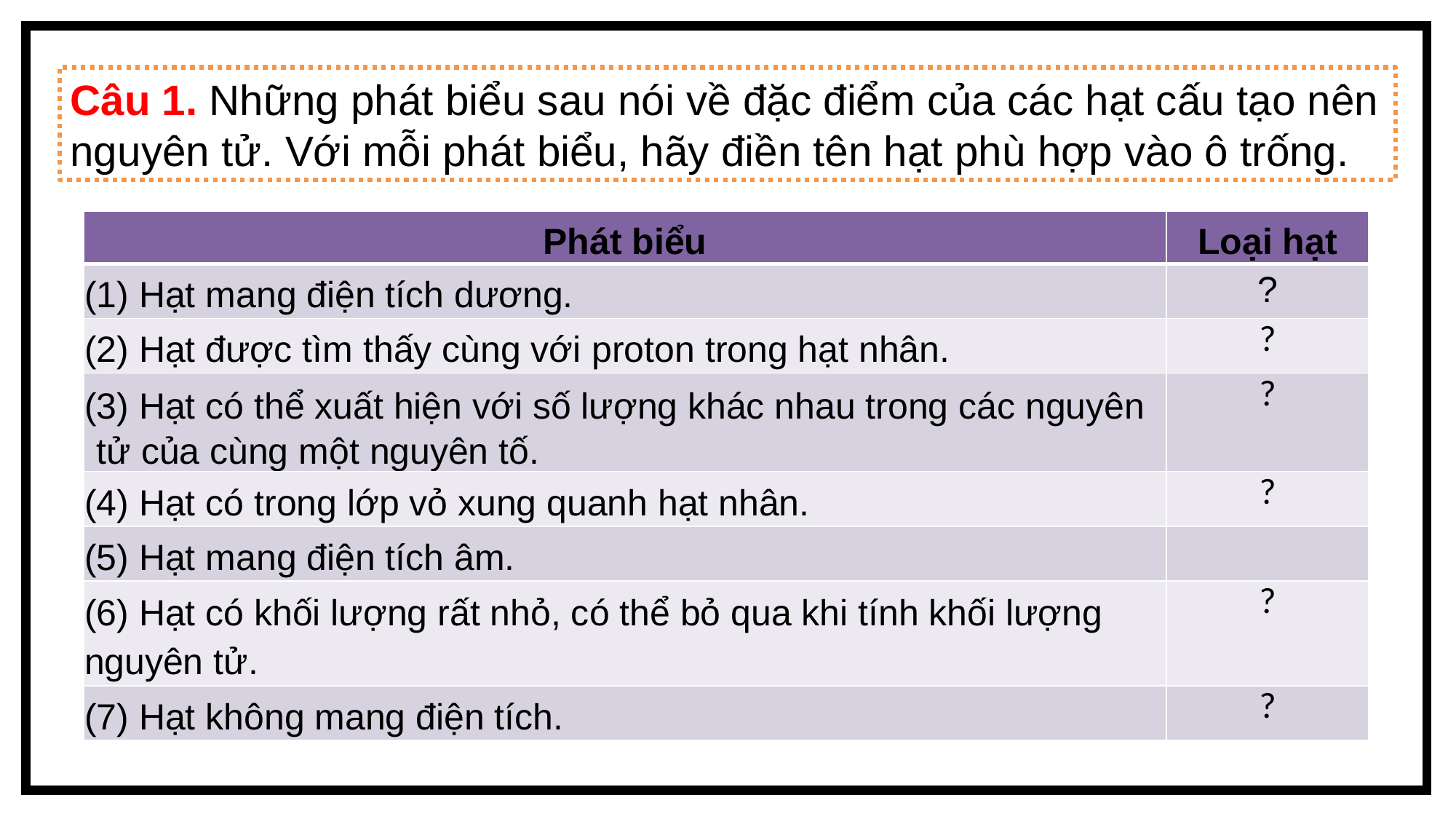

Câu 1. Những phát biểu sau nói về đặc điểm của các hạt cấu tạo nên nguyên tử. Với mỗi phát biểu, hãy điền tên hạt phù hợp vào ô trống.
| Phát biểu | Loại hạt |
| --- | --- |
| (1) Hạt mang điện tích dương. | ? |
| (2) Hạt được tìm thấy cùng với proton trong hạt nhân. | ? |
| (3) Hạt có thể xuất hiện với số lượng khác nhau trong các nguyên tử của cùng một nguyên tố. | ? |
| (4) Hạt có trong lớp vỏ xung quanh hạt nhân. | ? |
| (5) Hạt mang điện tích âm. |  |
| (6) Hạt có khối lượng rất nhỏ, có thể bỏ qua khi tính khối lượng nguyên tử. | ? |
| (7) Hạt không mang điện tích. | ? |